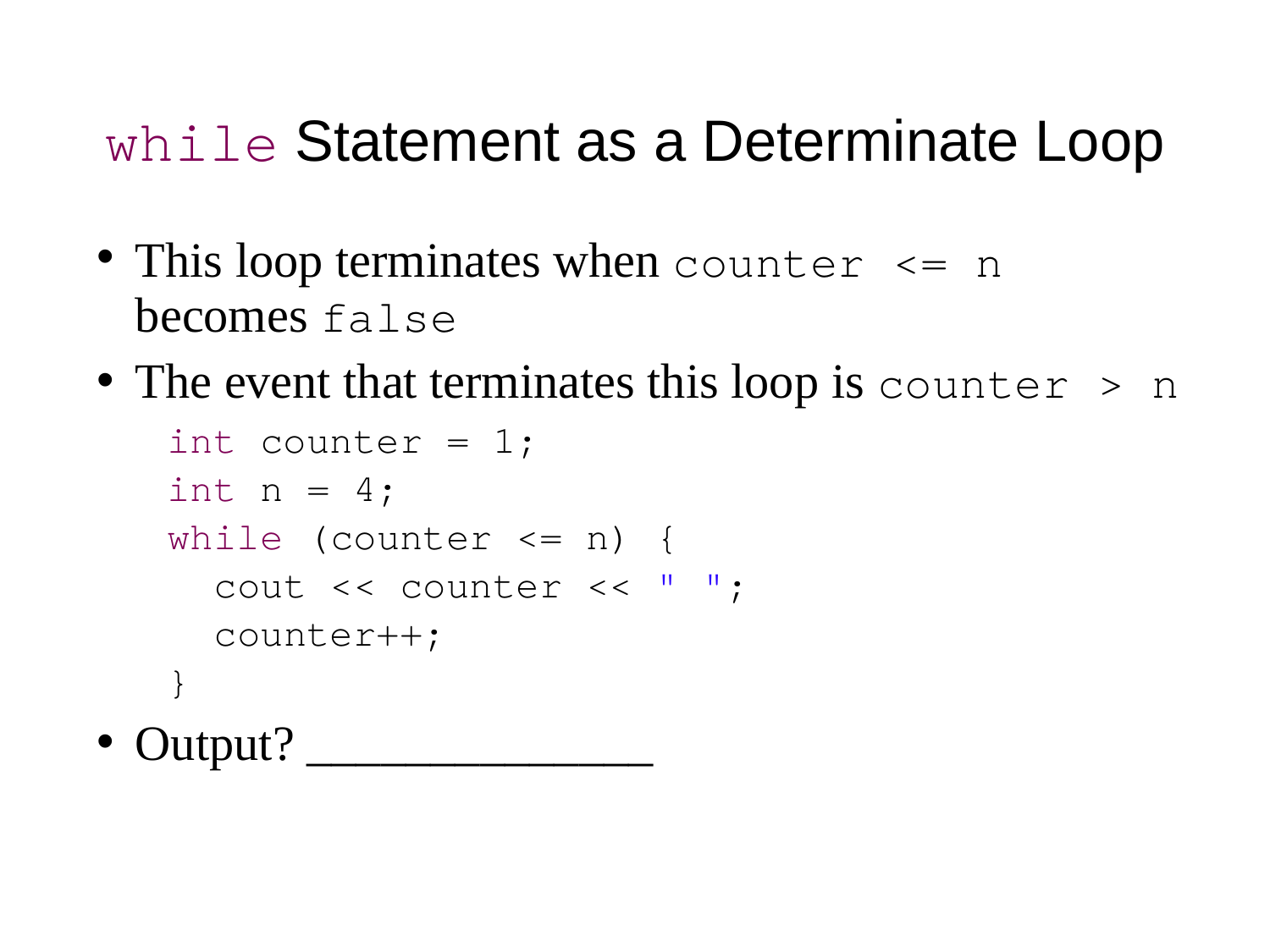

# while Statement as a Determinate Loop
This loop terminates when counter <= n becomes false
The event that terminates this loop is counter > n
   int counter = 1;
   int n = 4;
   while (counter <= n) {
     cout << counter << " ";
     counter++;
   }
Output? ______________